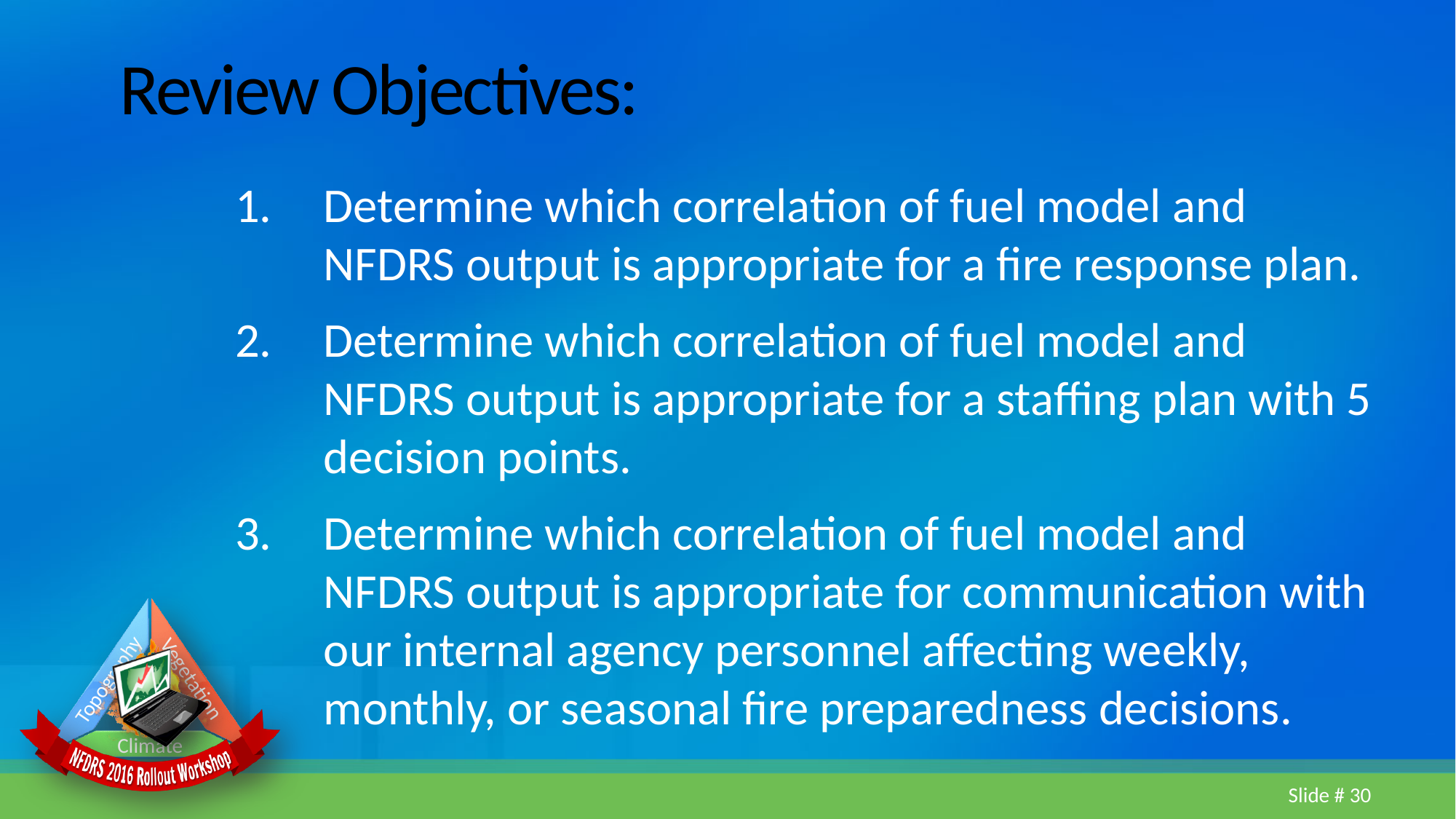

# Review Objectives:
Determine which correlation of fuel model and NFDRS output is appropriate for a fire response plan.
Determine which correlation of fuel model and NFDRS output is appropriate for a staffing plan with 5 decision points.
Determine which correlation of fuel model and NFDRS output is appropriate for communication with our internal agency personnel affecting weekly, monthly, or seasonal fire preparedness decisions.